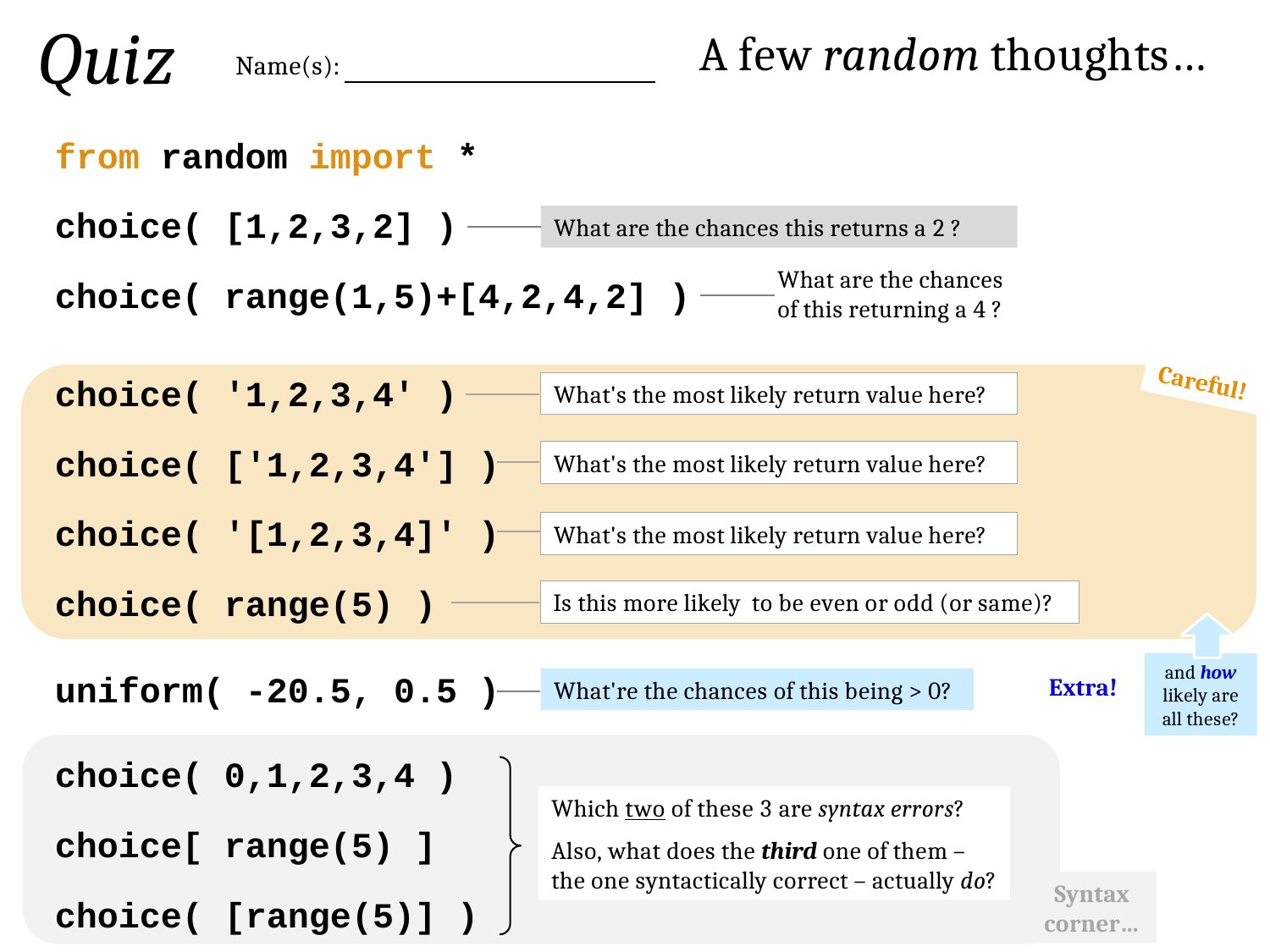

Quiz
A few random thoughts…
Name(s):
from random import *
choice( [1,2,3,2] )
What are the chances this returns a 2 ?
What are the chances of this returning a 4 ?
choice( range(1,5)+[4,2,4,2] )
Careful!

choice( '1,2,3,4' )
What's the most likely return value here?
choice( ['1,2,3,4'] )
What's the most likely return value here?
choice( '[1,2,3,4]' )
What's the most likely return value here?
choice( range(5) )
Is this more likely  to be even or odd (or same)?

and how likely are all these?
uniform( -20.5, 0.5 )
Extra!
What're the chances of this being > 0?

choice( 0,1,2,3,4 )

Which two of these 3 are syntax errors?
Also, what does the third one of them – the one syntactically correct – actually do?
choice[ range(5) ]
Syntax corner…
choice( [range(5)] )